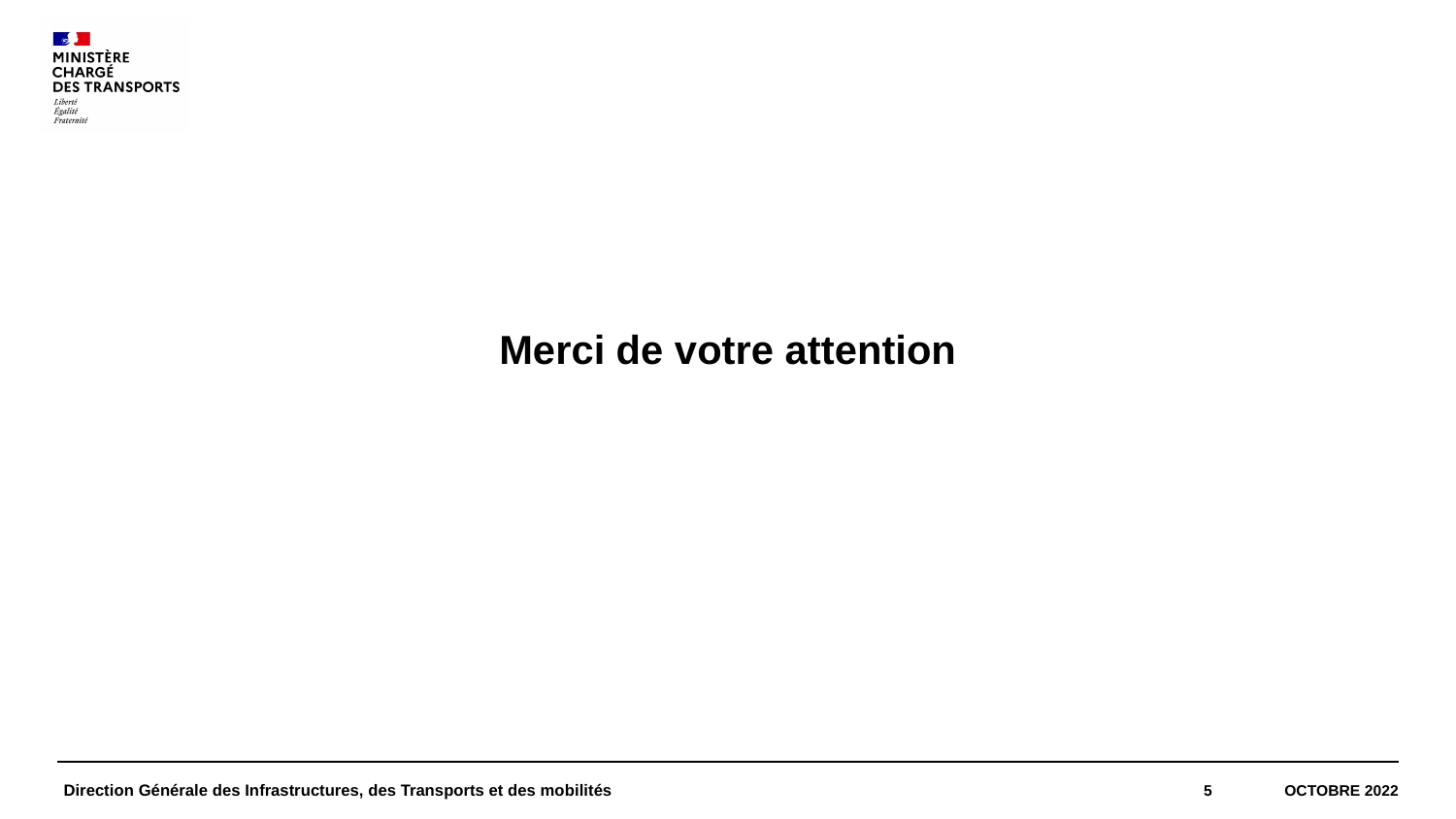

# Merci de votre attention
5
OCTOBRE 2022

Direction Générale des Infrastructures, des Transports et des mobilités